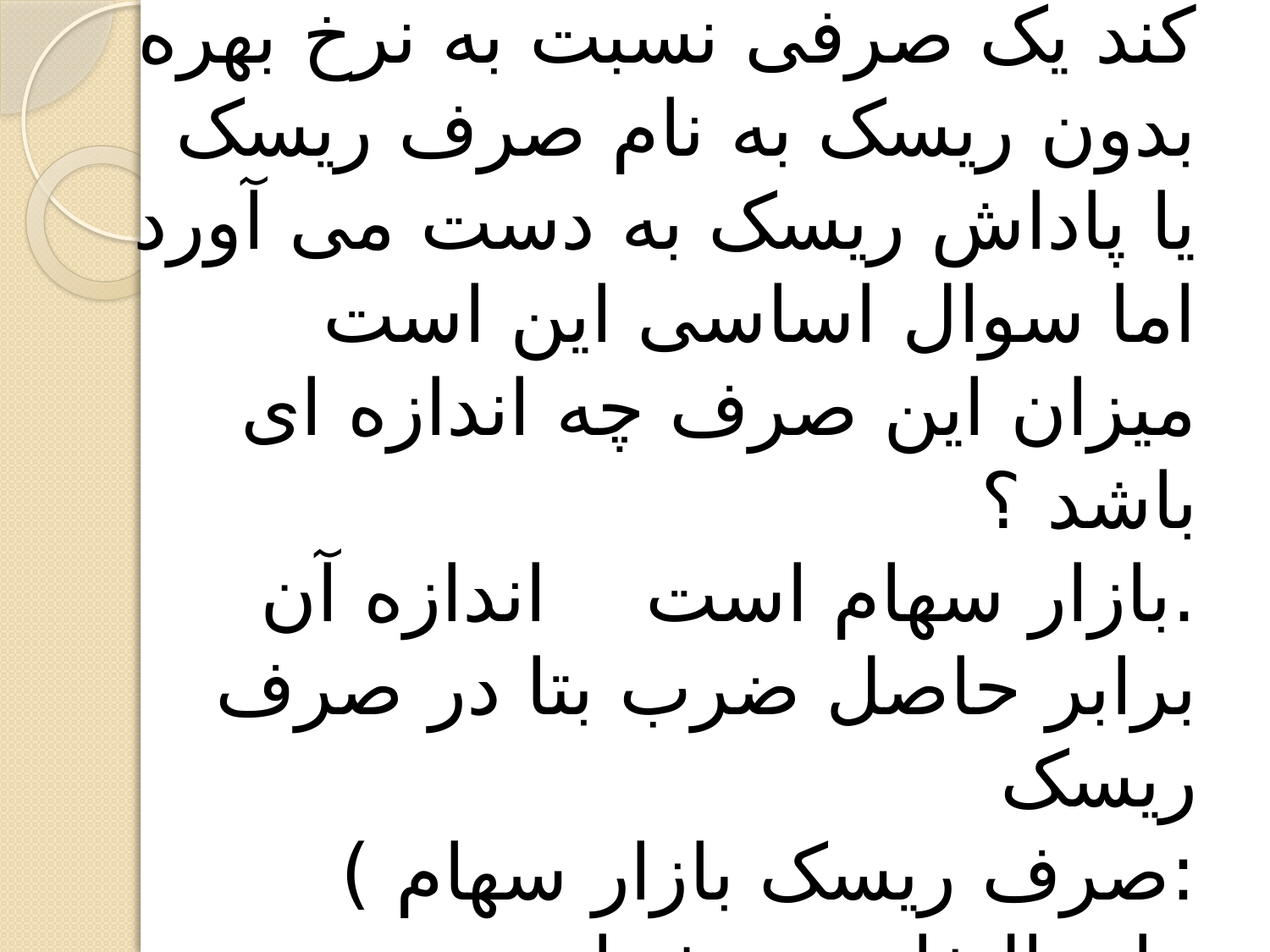

# پس به این نتیجه می رسیم که سرمایه گذاری که در دارایی ریسک داری. سرمایه گذاری می کند یک صرفی نسبت به نرخ بهره بدون ریسک به نام صرف ریسک یا پاداش ریسک به دست می آورد اما سوال اساسی این است میزان این صرف چه اندازه ای باشد ؟ .بازار سهام است    اندازه آن برابر حاصل ضرب بتا در صرف ریسک :صرف ریسک بازار سهام ) مابه التفاوت نرخ بازدهی مورد انتظار بازار از نرخ بازدهی یا نرخ بهره بدون ریسک )